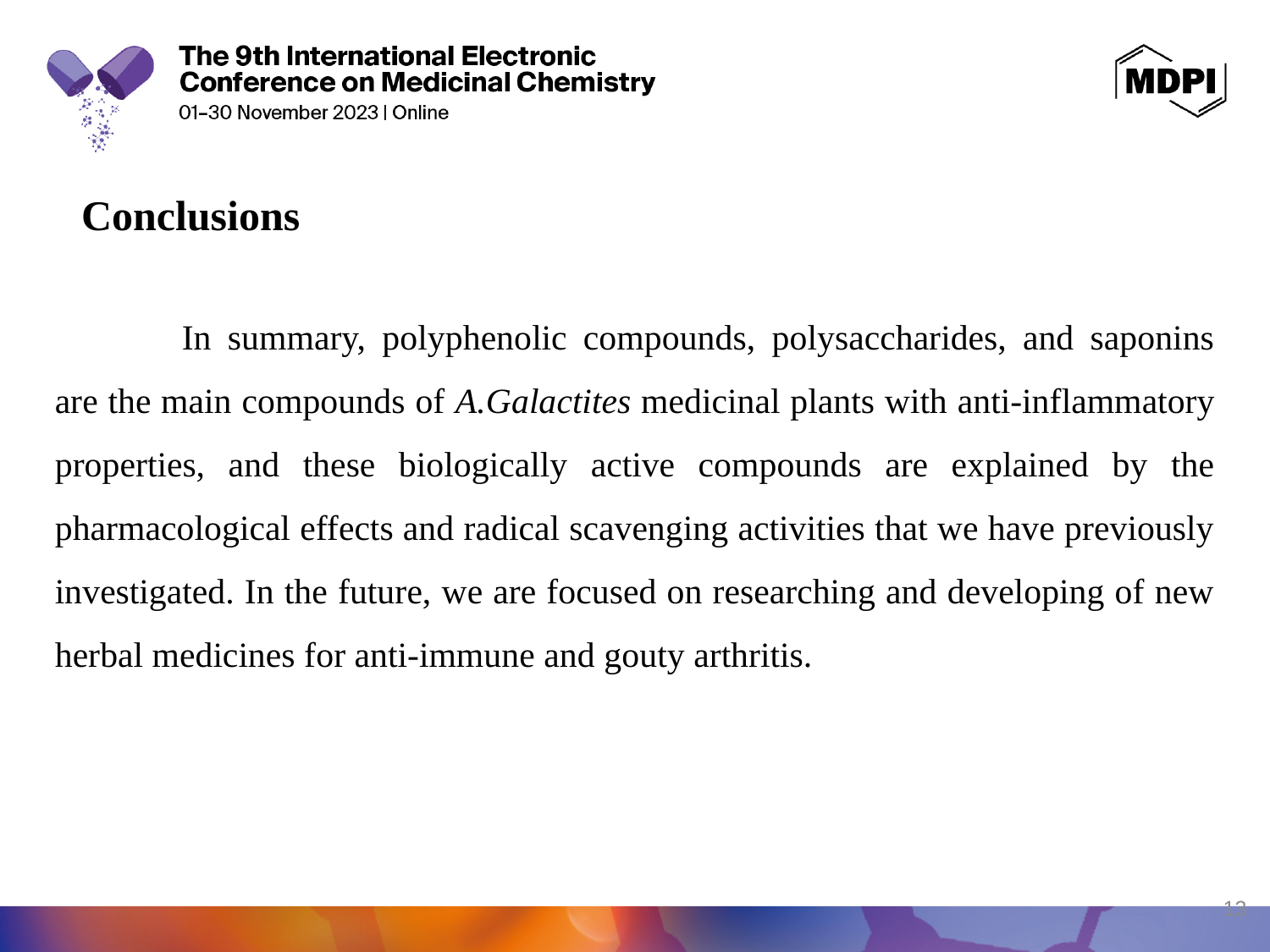

Conclusions
	In summary, polyphenolic compounds, polysaccharides, and saponins are the main compounds of A.Galactites medicinal plants with anti-inflammatory properties, and these biologically active compounds are explained by the pharmacological effects and radical scavenging activities that we have previously investigated. In the future, we are focused on researching and developing of new herbal medicines for anti-immune and gouty arthritis.

13